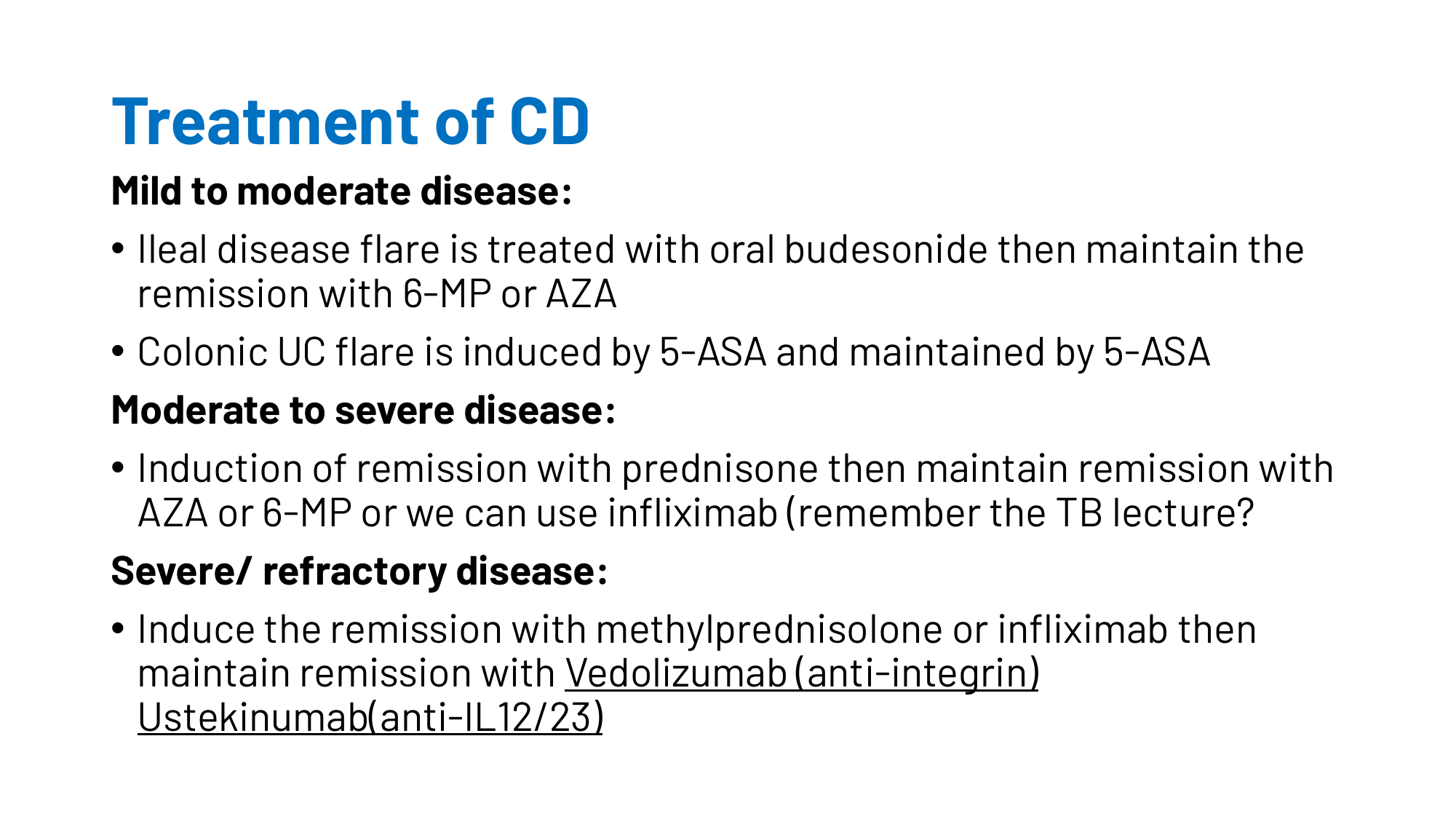

# Treatment of CD
Mild to moderate disease:
Ileal disease flare is treated with oral budesonide then maintain the remission with 6-MP or AZA
Colonic UC flare is induced by 5-ASA and maintained by 5-ASA
Moderate to severe disease:
Induction of remission with prednisone then maintain remission with AZA or 6-MP or we can use infliximab (remember the TB lecture?
Severe/ refractory disease:
Induce the remission with methylprednisolone or infliximab then maintain remission with Vedolizumab (anti-integrin) Ustekinumab(anti-IL12/23)